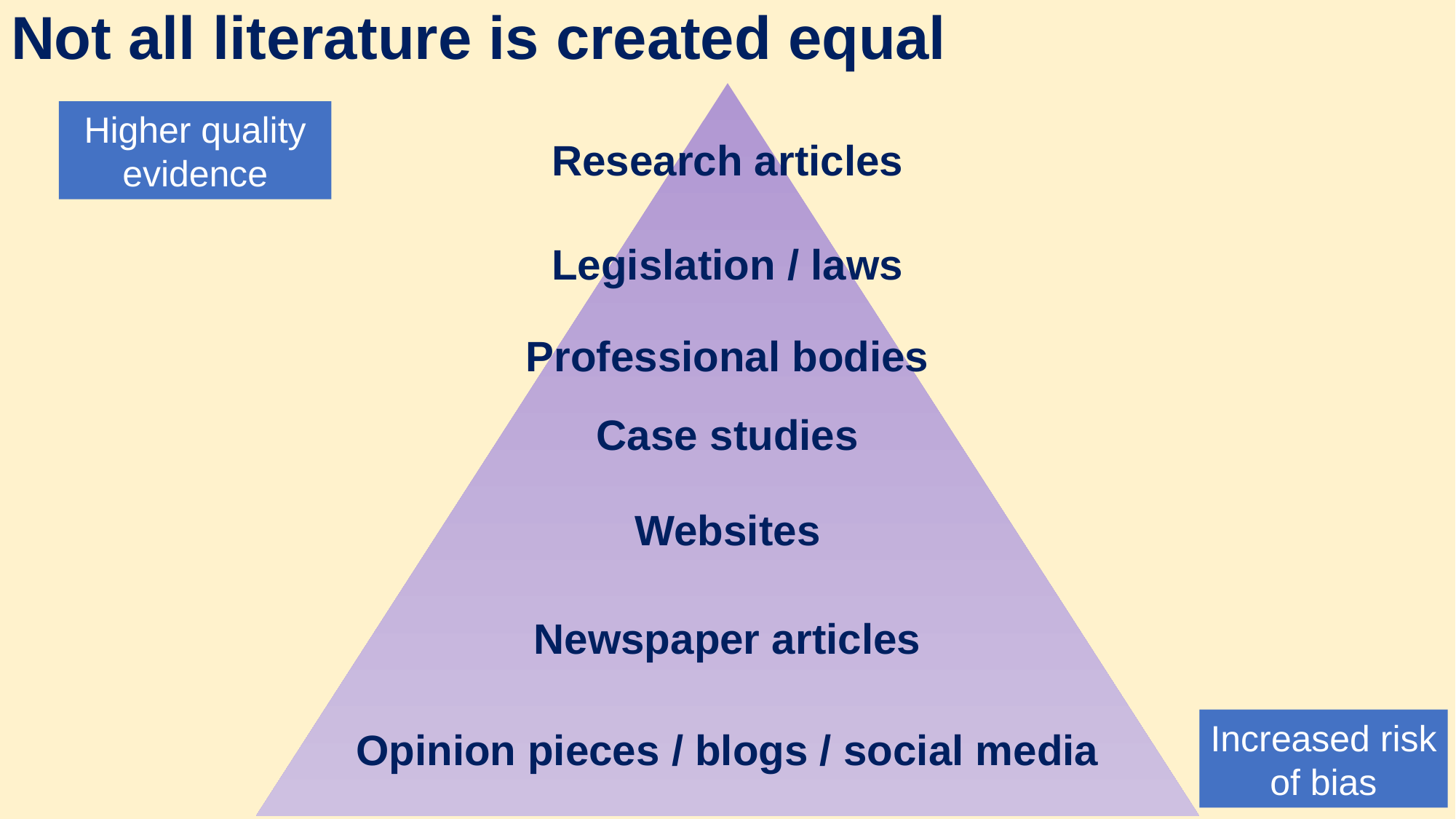

# Not all literature is created equal

Higher quality evidence
Research articles
Legislation / laws
Professional bodies
Case studies
Websites
Newspaper articles
Increased risk of bias
Opinion pieces / blogs / social media